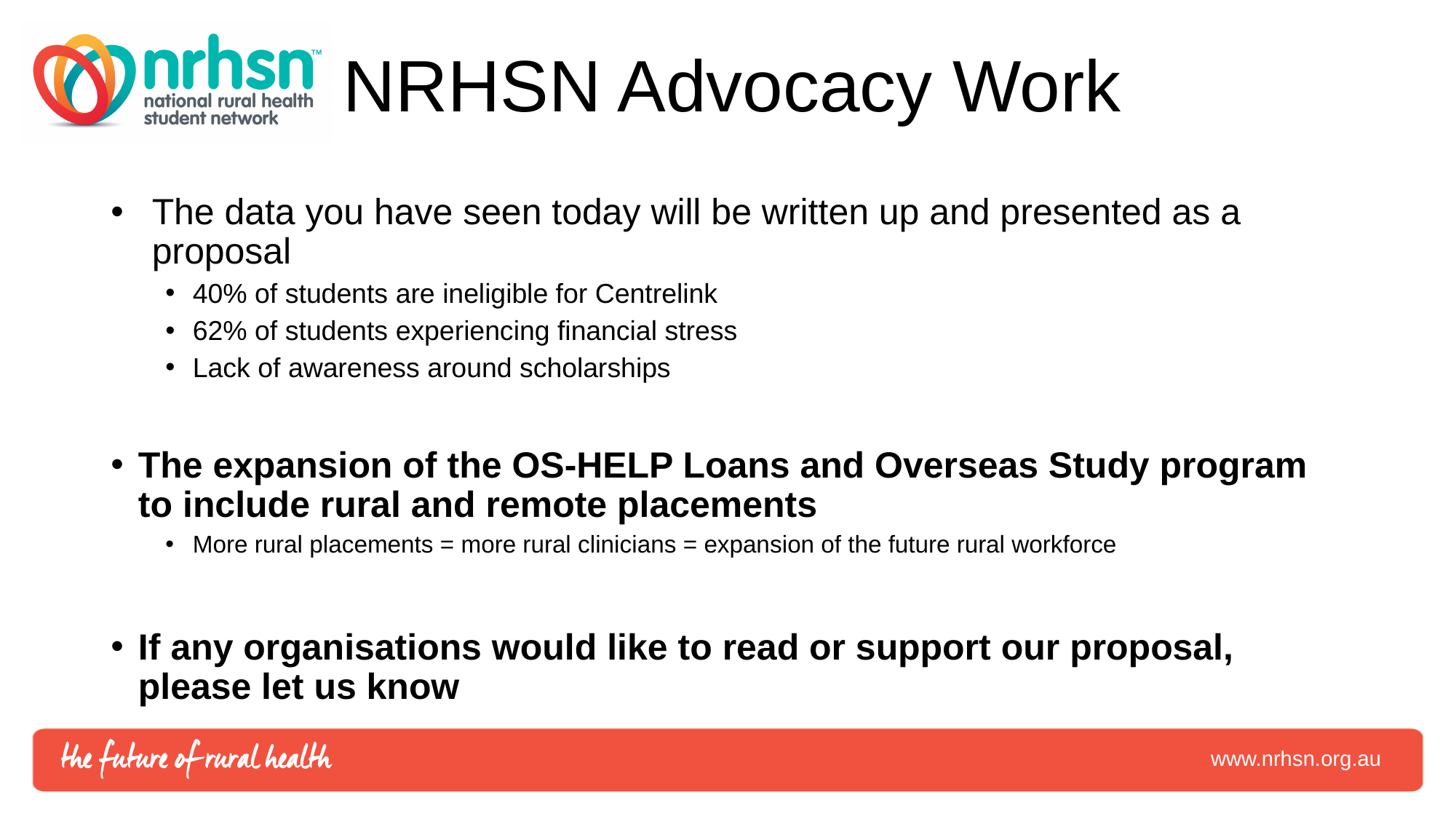

# NRHSN Advocacy Work
The data you have seen today will be written up and presented as a proposal
40% of students are ineligible for Centrelink
62% of students experiencing financial stress
Lack of awareness around scholarships

The expansion of the OS-HELP Loans and Overseas Study program to include rural and remote placements
More rural placements = more rural clinicians = expansion of the future rural workforce

If any organisations would like to read or support our proposal, please let us know